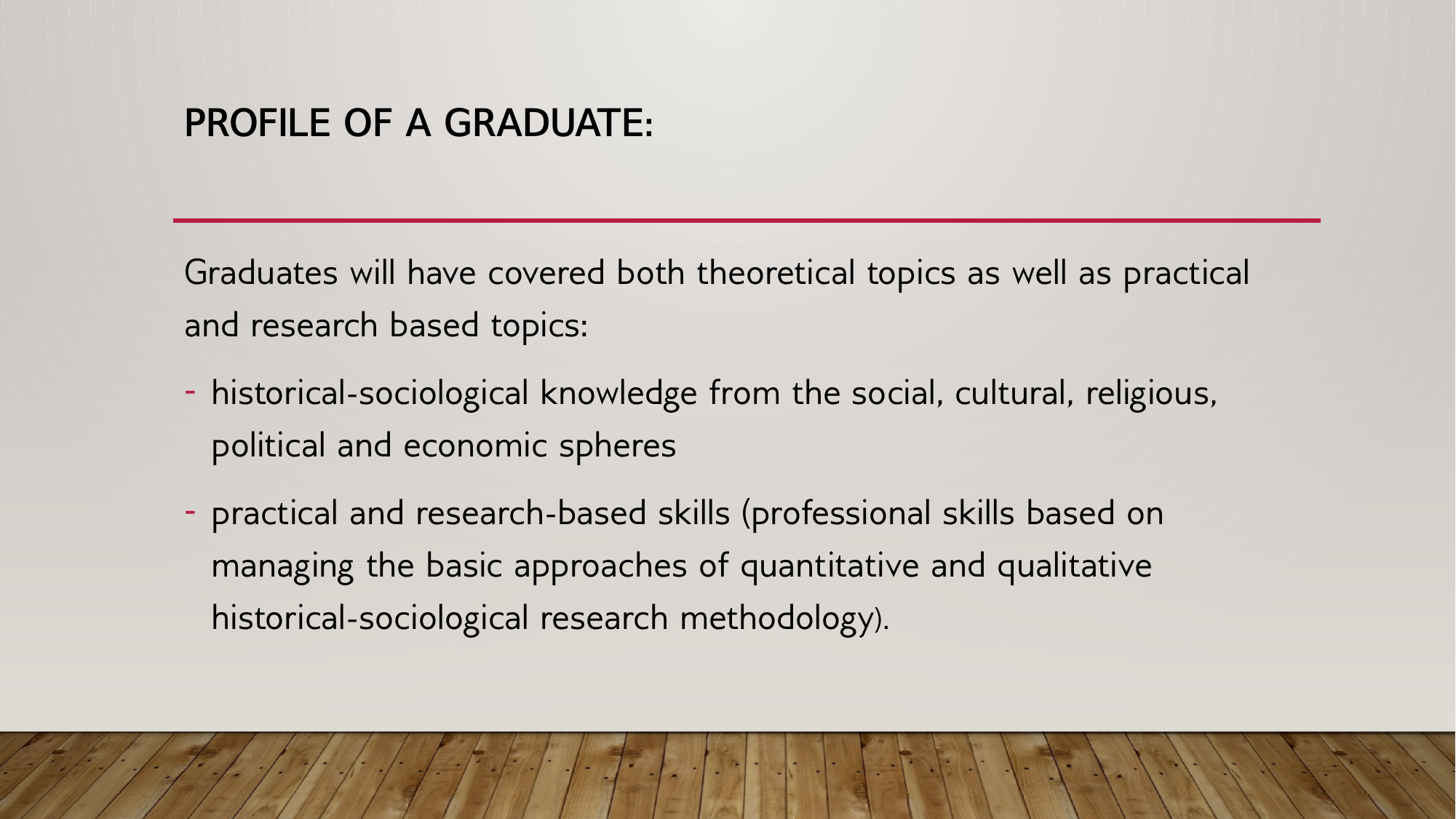

# Profile of a Graduate:
Graduates will have covered both theoretical topics as well as practical and research based topics:
historical-sociological knowledge from the social, cultural, religious, political and economic spheres
practical and research-based skills (professional skills based on managing the basic approaches of quantitative and qualitative historical-sociological research methodology).